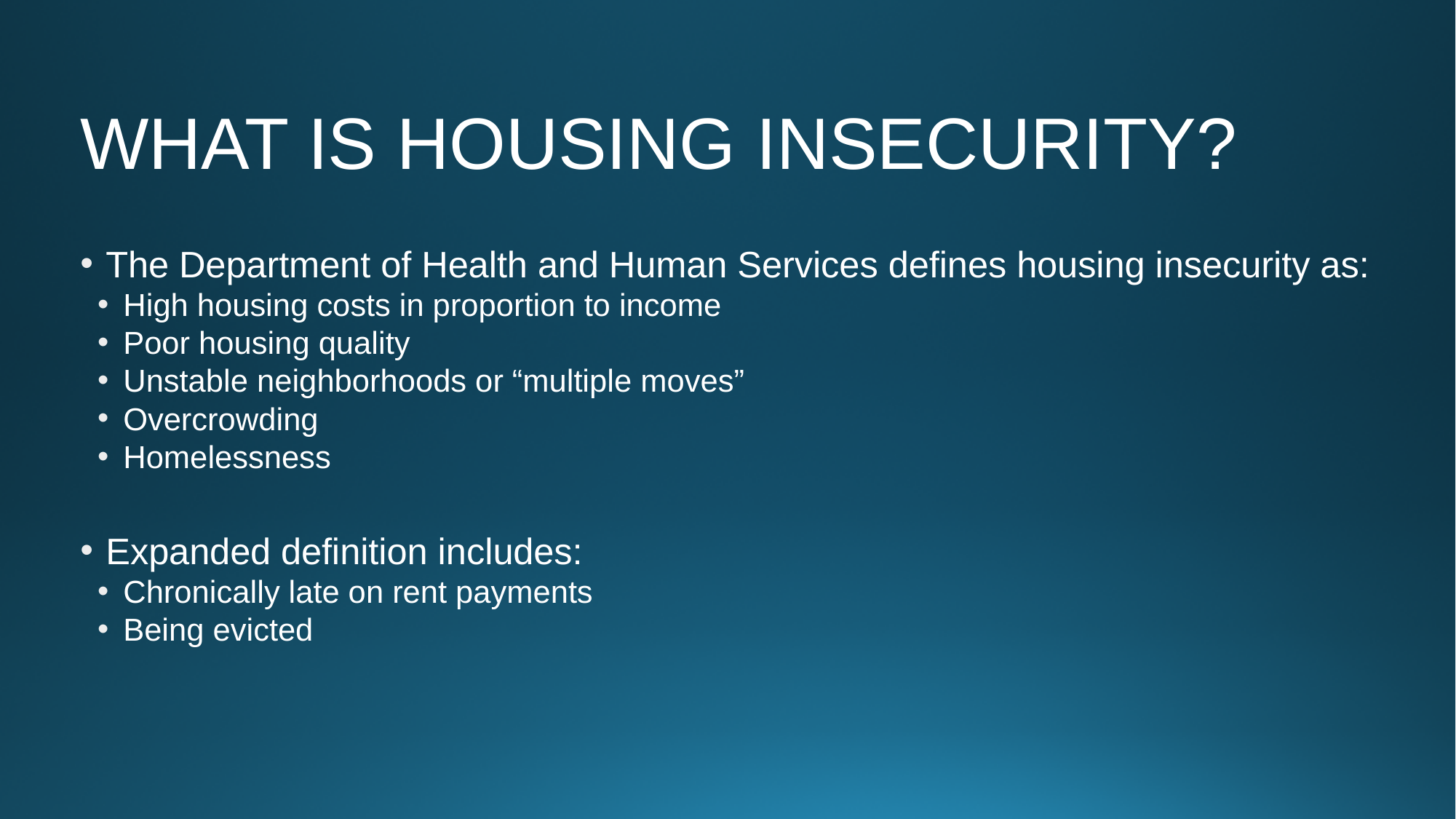

# WHAT IS HOUSING INSECURITY?
The Department of Health and Human Services defines housing insecurity as:
High housing costs in proportion to income
Poor housing quality
Unstable neighborhoods or “multiple moves”
Overcrowding
Homelessness

Expanded definition includes:
Chronically late on rent payments
Being evicted